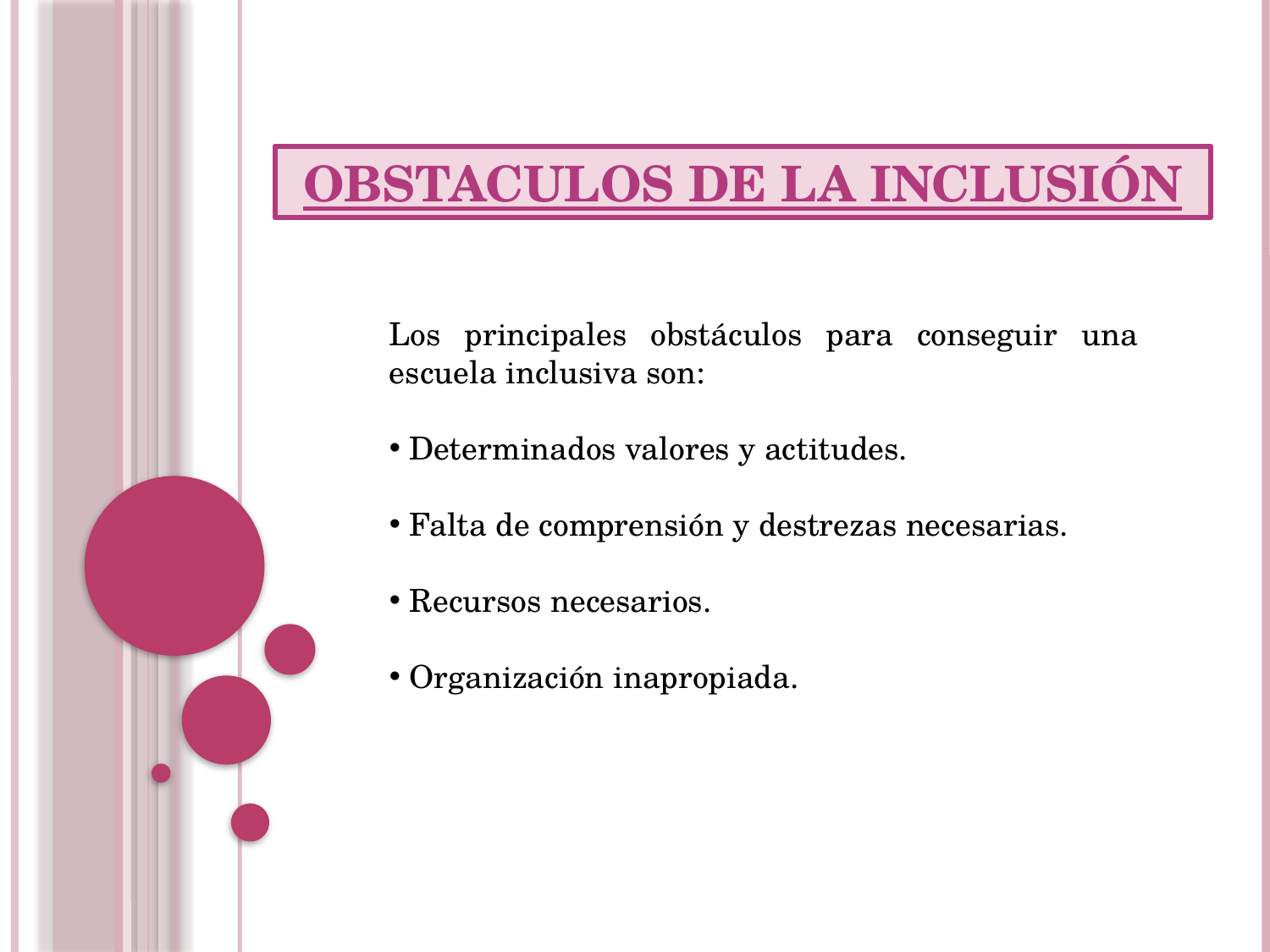

OBSTACULOS DE LA INCLUSIÓN
Los principales obstáculos para conseguir una escuela inclusiva son:

 Determinados valores y actitudes.

 Falta de comprensión y destrezas necesarias.

 Recursos necesarios.

 Organización inapropiada.